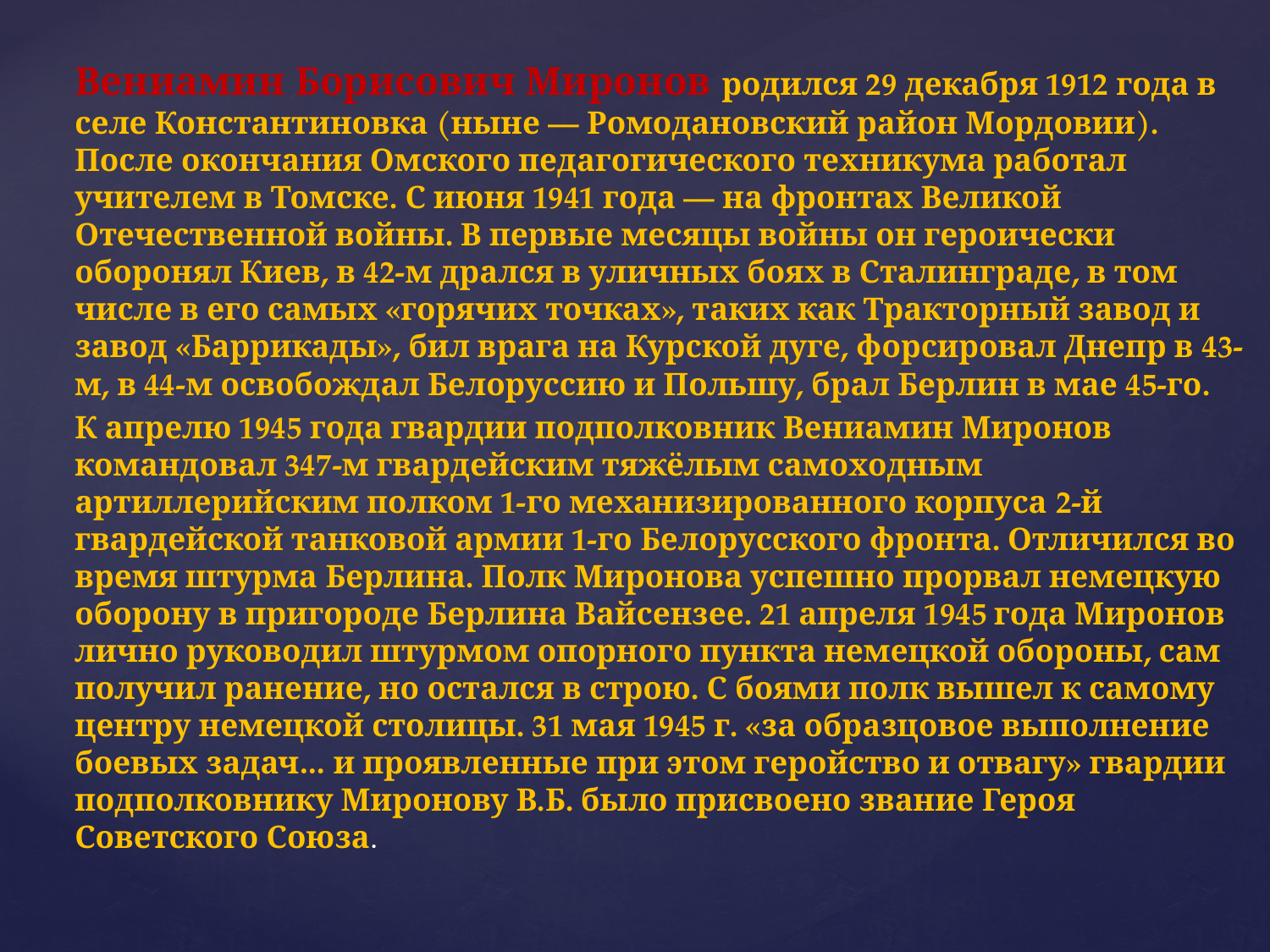

Вениамин Борисович Миронов родился 29 декабря 1912 года в селе Константиновка (ныне — Ромодановский район Мордовии). После окончания Омского педагогического техникума работал учителем в Томске. С июня 1941 года — на фронтах Великой Отечественной войны. В первые месяцы войны он героически оборонял Киев, в 42-м дрался в уличных боях в Сталинграде, в том числе в его самых «горячих точках», таких как Тракторный завод и завод «Баррикады», бил врага на Курской дуге, форсировал Днепр в 43-м, в 44-м освобождал Белоруссию и Польшу, брал Берлин в мае 45-го.
К апрелю 1945 года гвардии подполковник Вениамин Миронов командовал 347-м гвардейским тяжёлым самоходным артиллерийским полком 1-го механизированного корпуса 2-й гвардейской танковой армии 1-го Белорусского фронта. Отличился во время штурма Берлина. Полк Миронова успешно прорвал немецкую оборону в пригороде Берлина Вайсензее. 21 апреля 1945 года Миронов лично руководил штурмом опорного пункта немецкой обороны, сам получил ранение, но остался в строю. С боями полк вышел к самому центру немецкой столицы. 31 мая 1945 г. «за образцовое выполнение боевых задач… и проявленные при этом геройство и отвагу» гвардии подполковнику Миронову В.Б. было присвоено звание Героя Советского Союза.